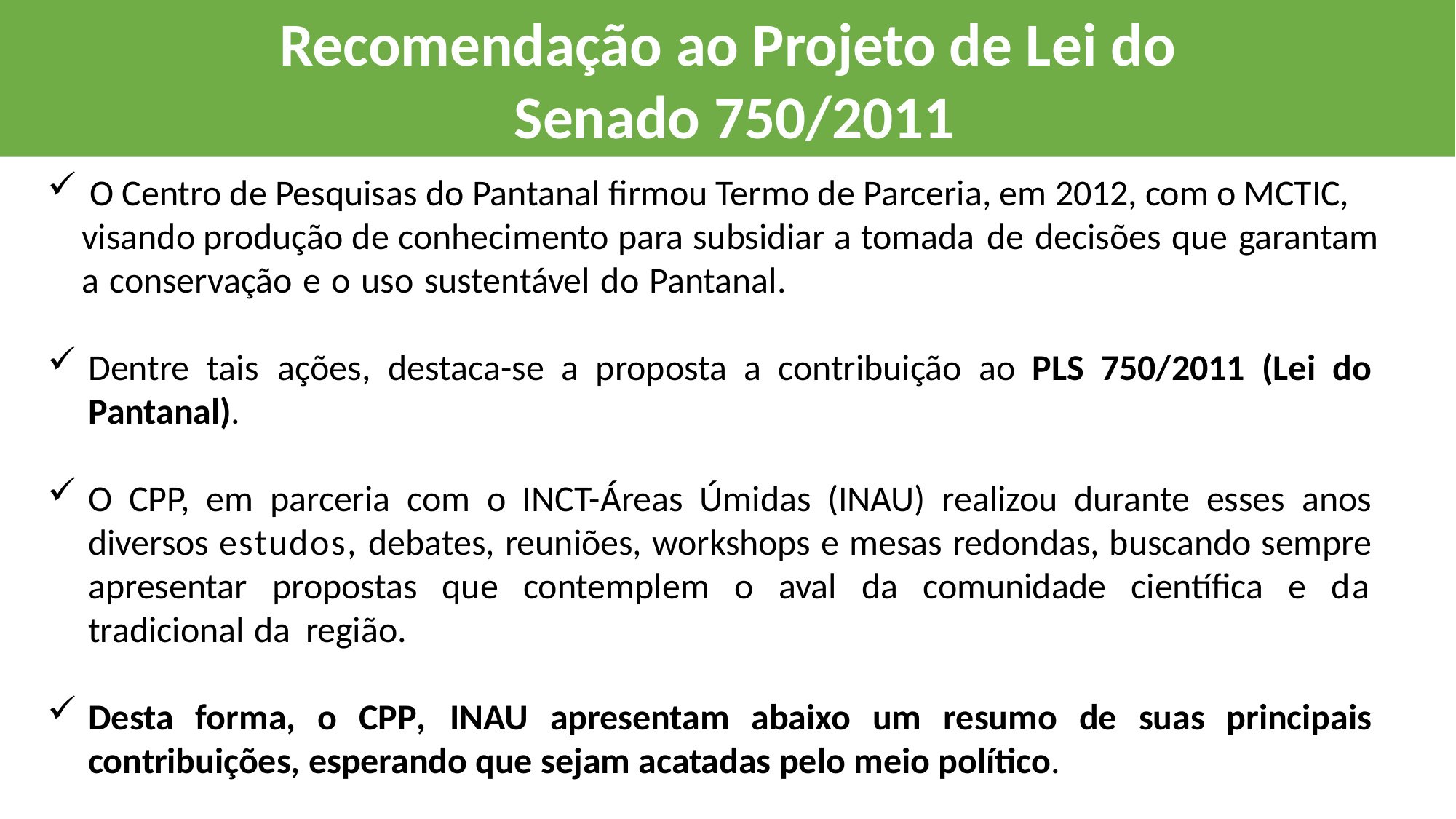

Recomendação ao Projeto de Lei do
 Senado 750/2011
 O Centro de Pesquisas do Pantanal firmou Termo de Parceria, em 2012, com o MCTIC, visando produção de conhecimento para subsidiar a tomada de decisões que garantam a conservação e o uso sustentável do Pantanal.

Dentre tais ações, destaca-se a proposta a contribuição ao PLS 750/2011 (Lei do Pantanal).

O CPP, em parceria com o INCT-Áreas Úmidas (INAU) realizou durante esses anos diversos estudos, debates, reuniões, workshops e mesas redondas, buscando sempre apresentar propostas que contemplem o aval da comunidade científica e da tradicional da região.

Desta forma, o CPP, INAU apresentam abaixo um resumo de suas principais contribuições, esperando que sejam acatadas pelo meio político.